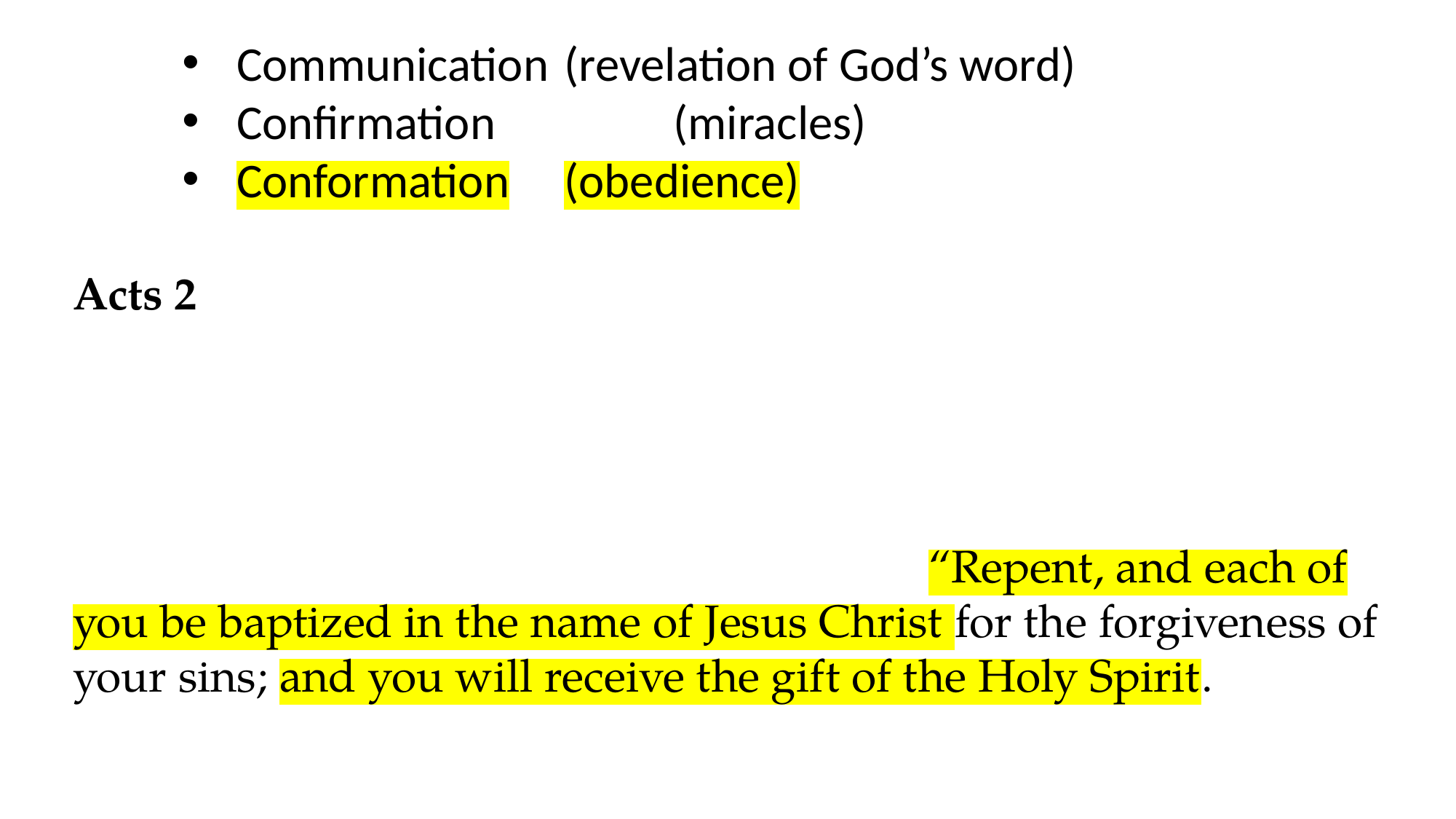

Communication	(revelation of God’s word)
Confirmation		(miracles)
Conformation	(obedience)
Acts 2

							        “Repent, and each of you be baptized in the name of Jesus Christ for the forgiveness of your sins; and you will receive the gift of the Holy Spirit.